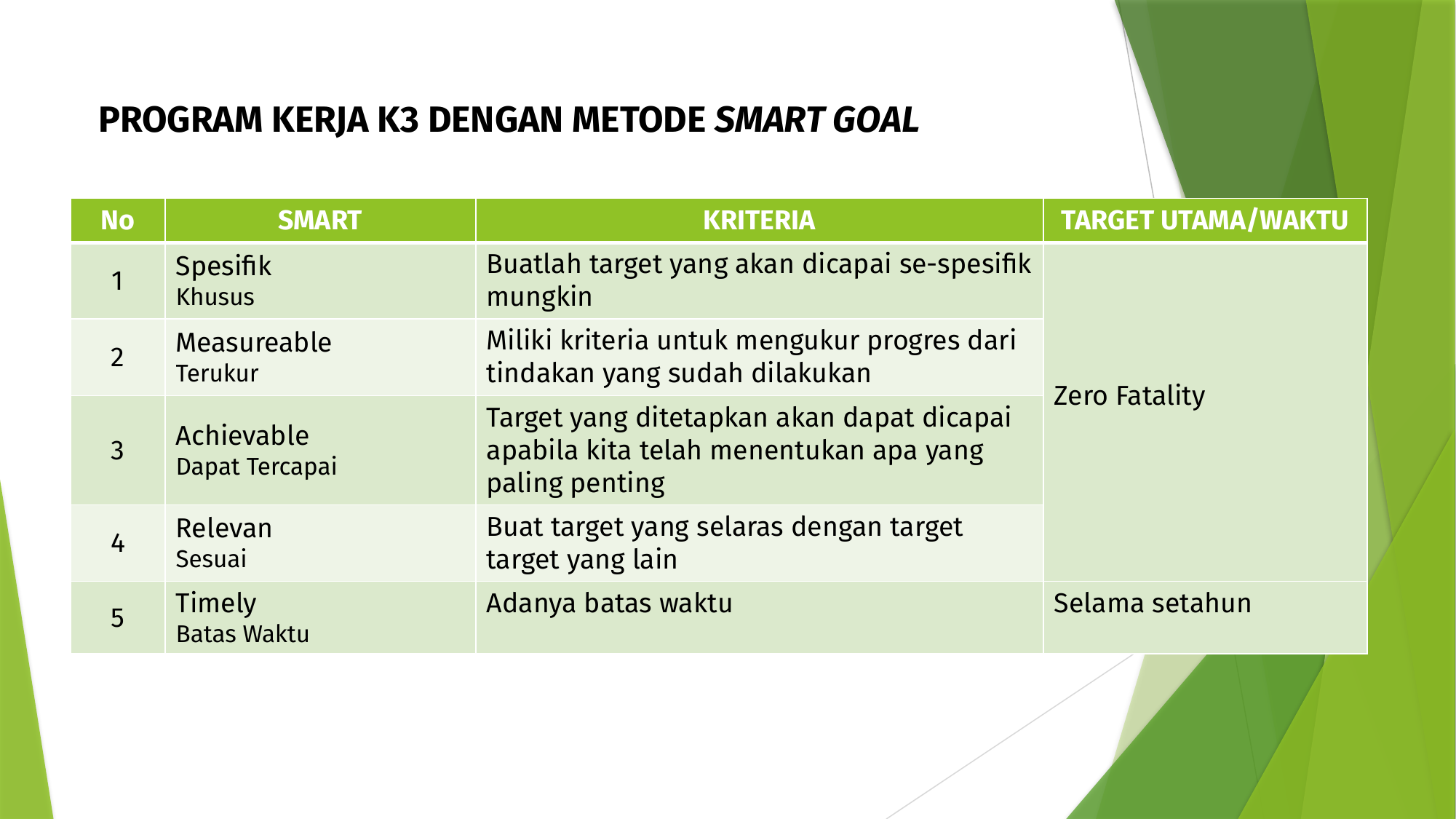

program kerja K3 dengan metode smart goal
| No | SMART | KRITERIA | TARGET UTAMA/WAKTU |
| --- | --- | --- | --- |
| 1 | Spesifik Khusus | Buatlah target yang akan dicapai se-spesifik mungkin | Zero Fatality |
| 2 | Measureable Terukur | Miliki kriteria untuk mengukur progres dari tindakan yang sudah dilakukan |  |
| 3 | Achievable Dapat Tercapai | Target yang ditetapkan akan dapat dicapai apabila kita telah menentukan apa yang paling penting |  |
| 4 | Relevan Sesuai | Buat target yang selaras dengan target target yang lain |  |
| 5 | Timely Batas Waktu | Adanya batas waktu | Selama setahun |